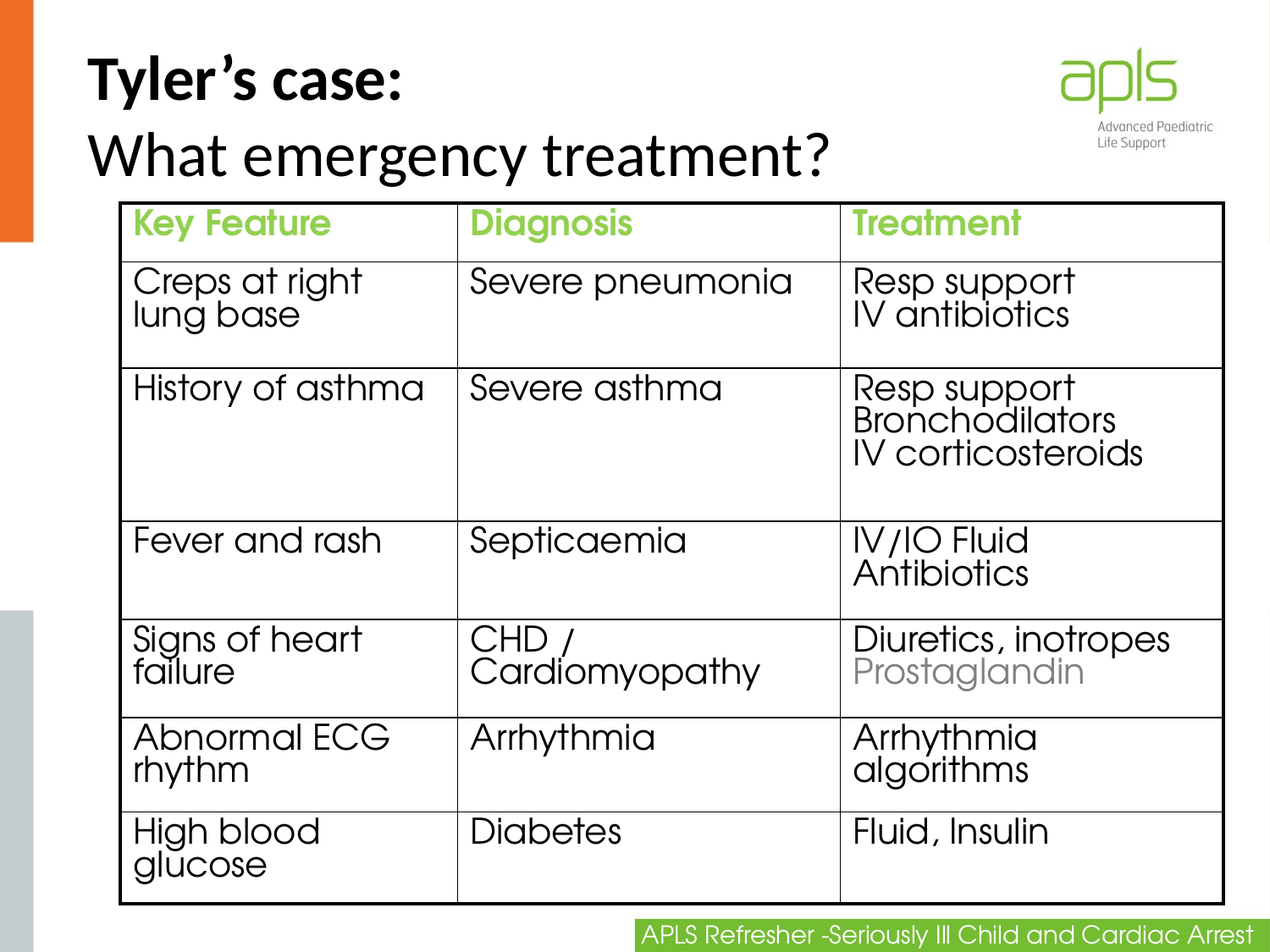

# Tyler’s case: What emergency treatment?
| Key Feature | Diagnosis | Treatment |
| --- | --- | --- |
| Creps at right lung base | Severe pneumonia | Resp support IV antibiotics |
| History of asthma | Severe asthma | Resp support Bronchodilators IV corticosteroids |
| Fever and rash | Septicaemia | IV/IO Fluid Antibiotics |
| Signs of heart failure | CHD / Cardiomyopathy | Diuretics, inotropes Prostaglandin |
| Abnormal ECG rhythm | Arrhythmia | Arrhythmia algorithms |
| High blood glucose | Diabetes | Fluid, Insulin |